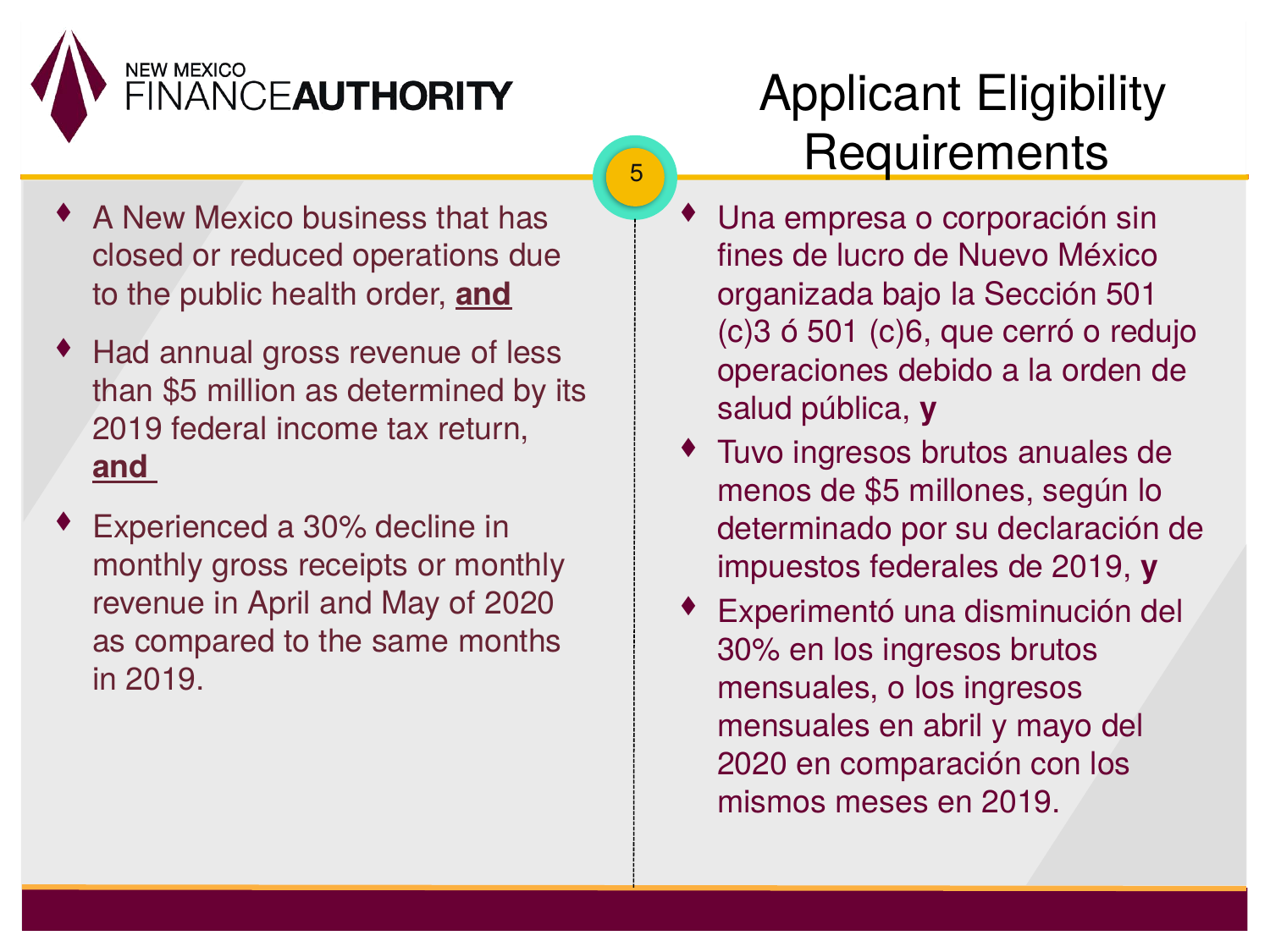

# Applicant Eligibility Requirements
5
A New Mexico business that has closed or reduced operations due to the public health order, and
Had annual gross revenue of less than $5 million as determined by its 2019 federal income tax return, and
Experienced a 30% decline in monthly gross receipts or monthly revenue in April and May of 2020 as compared to the same months in 2019.
Una empresa o corporación sin fines de lucro de Nuevo México organizada bajo la Sección 501 (c)3 ó 501 (c)6, que cerró o redujo operaciones debido a la orden de salud pública, y
Tuvo ingresos brutos anuales de menos de $5 millones, según lo determinado por su declaración de impuestos federales de 2019, y
Experimentó una disminución del 30% en los ingresos brutos mensuales, o los ingresos mensuales en abril y mayo del 2020 en comparación con los mismos meses en 2019.